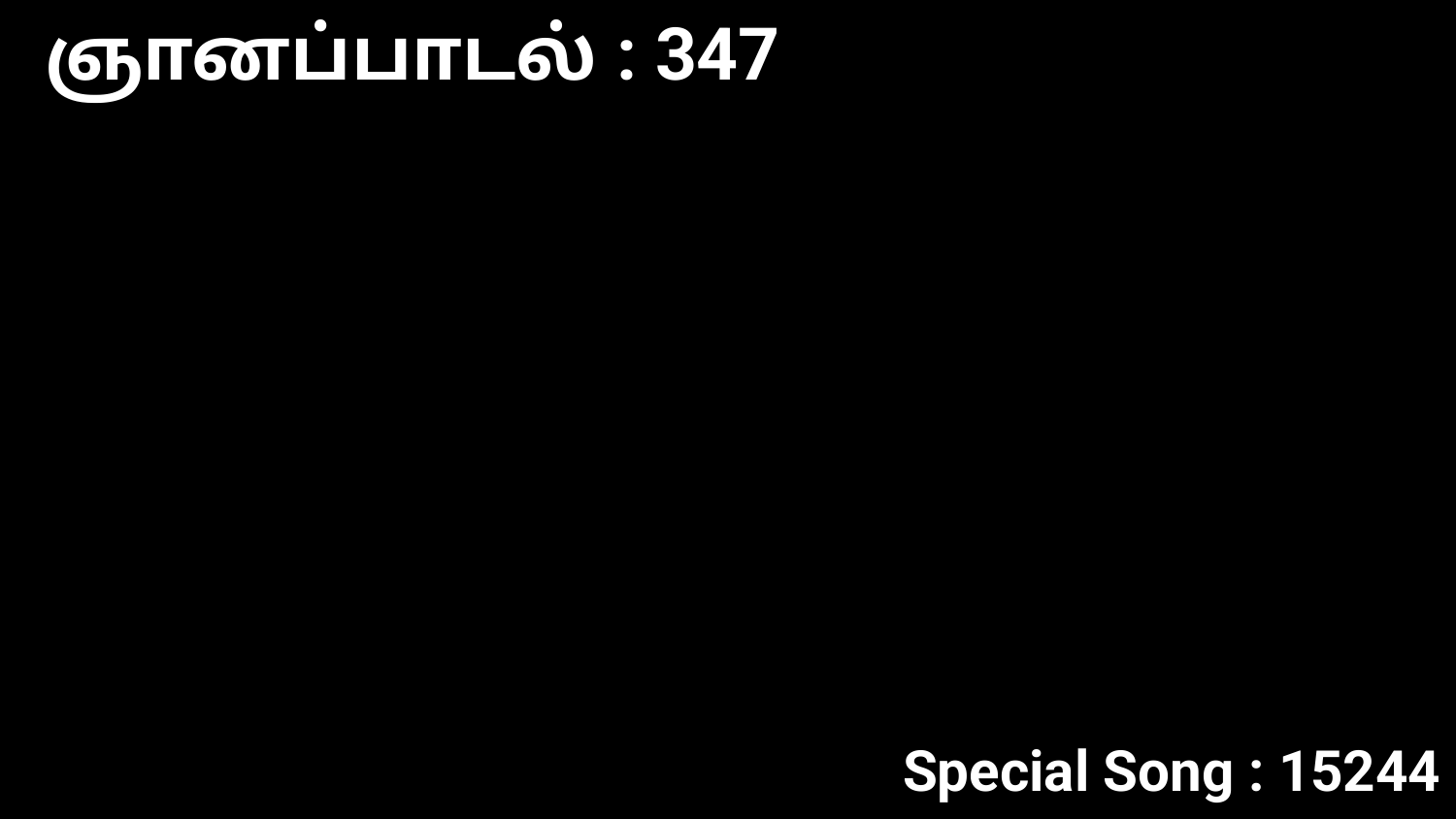

ஞானப்பாடல் : 347

Special Song : 15244